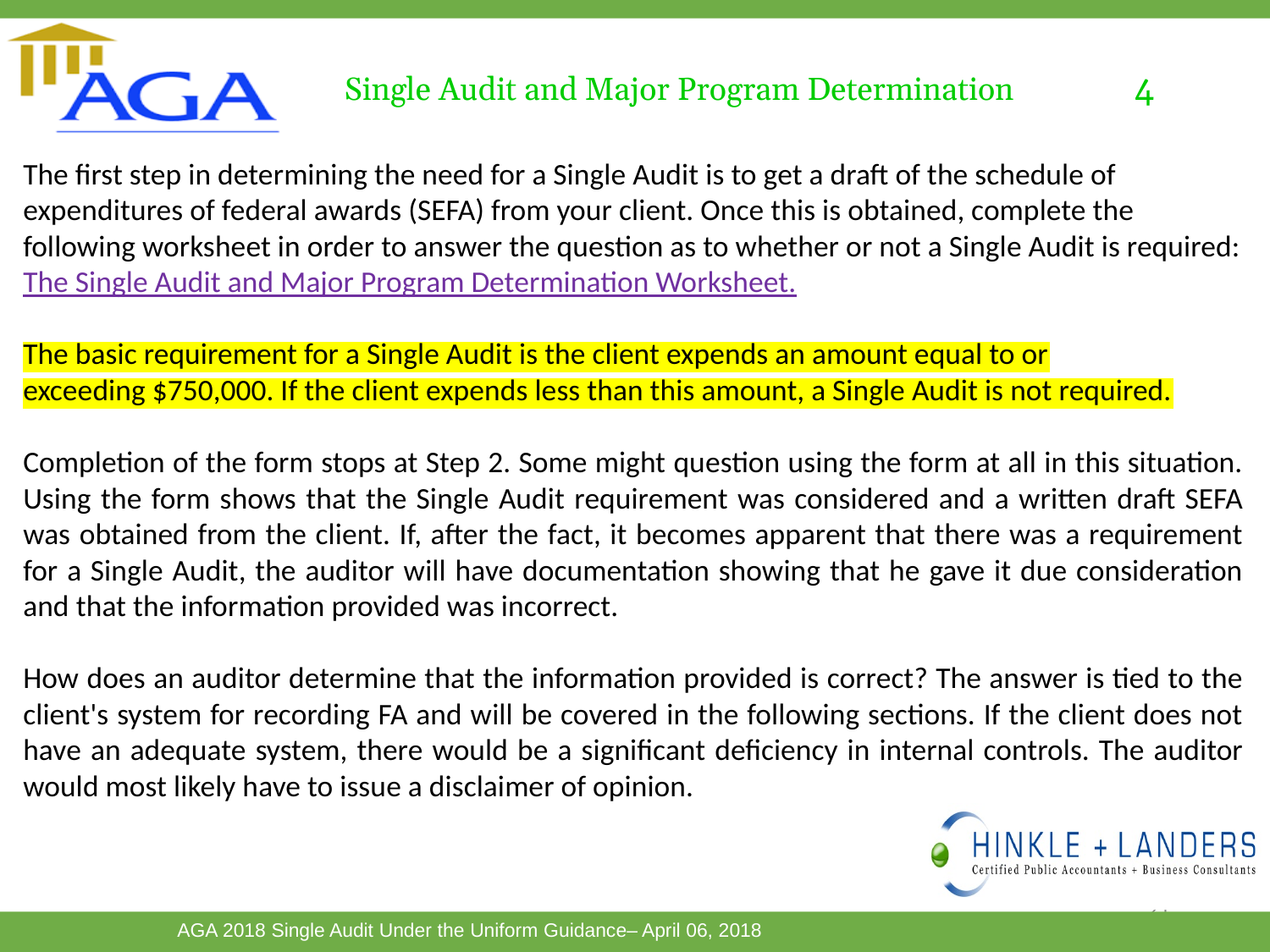

4
Single Audit and Major Program Determination
The first step in determining the need for a Single Audit is to get a draft of the schedule of
expenditures of federal awards (SEFA) from your client. Once this is obtained, complete the
following worksheet in order to answer the question as to whether or not a Single Audit is required:
The Single Audit and Major Program Determination Worksheet.

The basic requirement for a Single Audit is the client expends an amount equal to or
exceeding $750,000. If the client expends less than this amount, a Single Audit is not required.

Completion of the form stops at Step 2. Some might question using the form at all in this situation. Using the form shows that the Single Audit requirement was considered and a written draft SEFA was obtained from the client. If, after the fact, it becomes apparent that there was a requirement for a Single Audit, the auditor will have documentation showing that he gave it due consideration and that the information provided was incorrect.

How does an auditor determine that the information provided is correct? The answer is tied to the client's system for recording FA and will be covered in the following sections. If the client does not have an adequate system, there would be a significant deficiency in internal controls. The auditor would most likely have to issue a disclaimer of opinion.

21